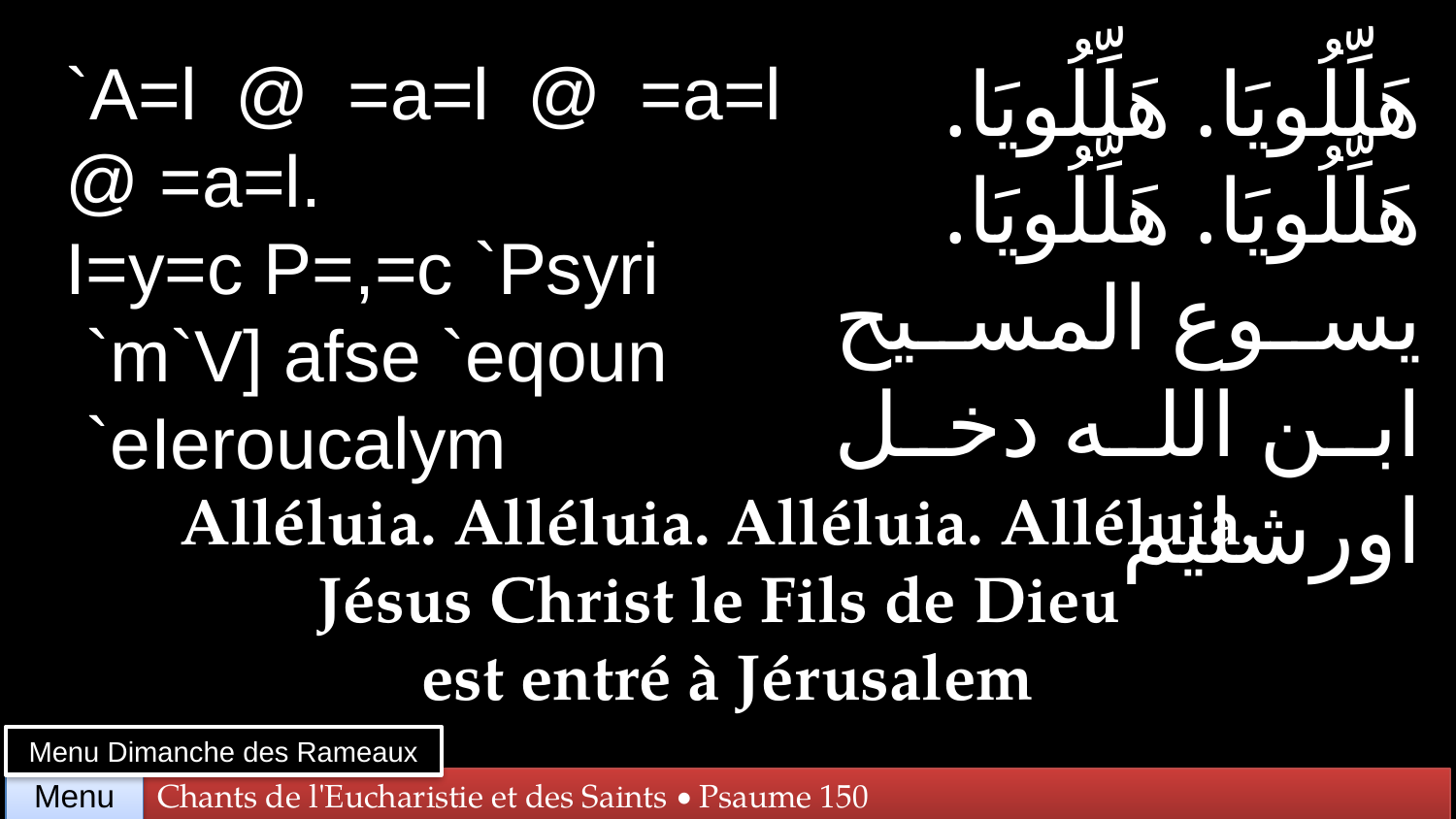

`A=l @ =a=l @ =a=l @ =a=l.
I=y=c P=,=c `Psyri
 `m`V] afse `eqoun
 `eIeroucalym
هَلِّلُويَا. هَلِّلُويَا. هَلِّلُويَا. هَلِّلُويَا. يسوع المسيح ابن الله دخل اورشليم .
Alléluia. Alléluia. Alléluia. Alléluia.
Jésus Christ le Fils de Dieu
est entré à Jérusalem
Menu Dimanche des Rameaux
Chants de l'Eucharistie et des Saints • Psaume 150
Menu